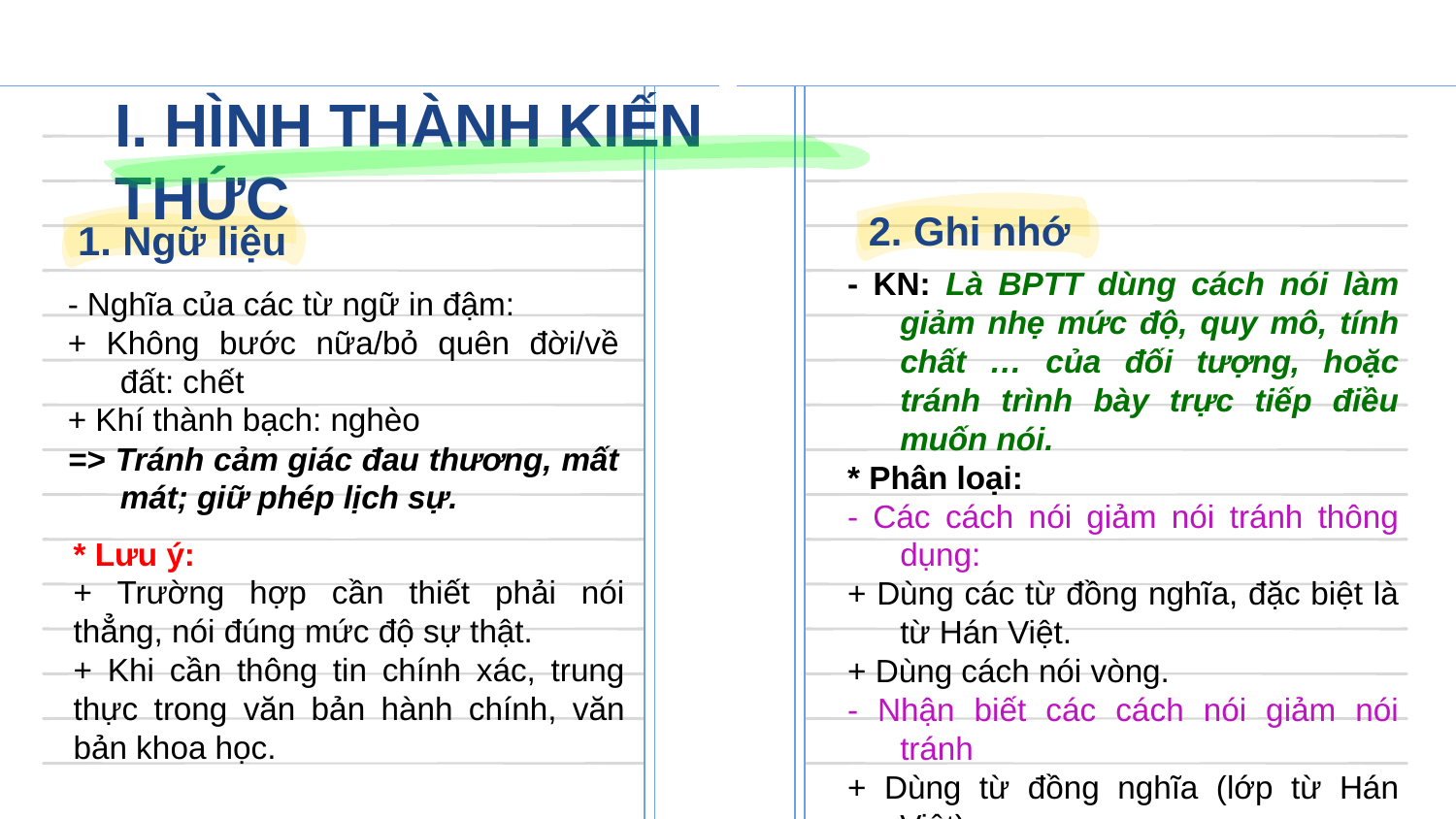

# I. HÌNH THÀNH KIẾN THỨC

2. Ghi nhớ
1. Ngữ liệu
- KN: Là BPTT dùng cách nói làm giảm nhẹ mức độ, quy mô, tính chất … của đối tượng, hoặc tránh trình bày trực tiếp điều muốn nói.
* Phân loại:
- Các cách nói giảm nói tránh thông dụng:
+ Dùng các từ đồng nghĩa, đặc biệt là từ Hán Việt.
+ Dùng cách nói vòng.
- Nhận biết các cách nói giảm nói tránh
+ Dùng từ đồng nghĩa (lớp từ Hán Việt)
+ Dùng cách nói vòng
+ Dùng cách nói phủ định
- Nghĩa của các từ ngữ in đậm:
+ Không bước nữa/bỏ quên đời/về đất: chết
+ Khí thành bạch: nghèo
=> Tránh cảm giác đau thương, mất mát; giữ phép lịch sự.

* Lưu ý:
+ Trường hợp cần thiết phải nói thẳng, nói đúng mức độ sự thật.
+ Khi cần thông tin chính xác, trung thực trong văn bản hành chính, văn bản khoa học.